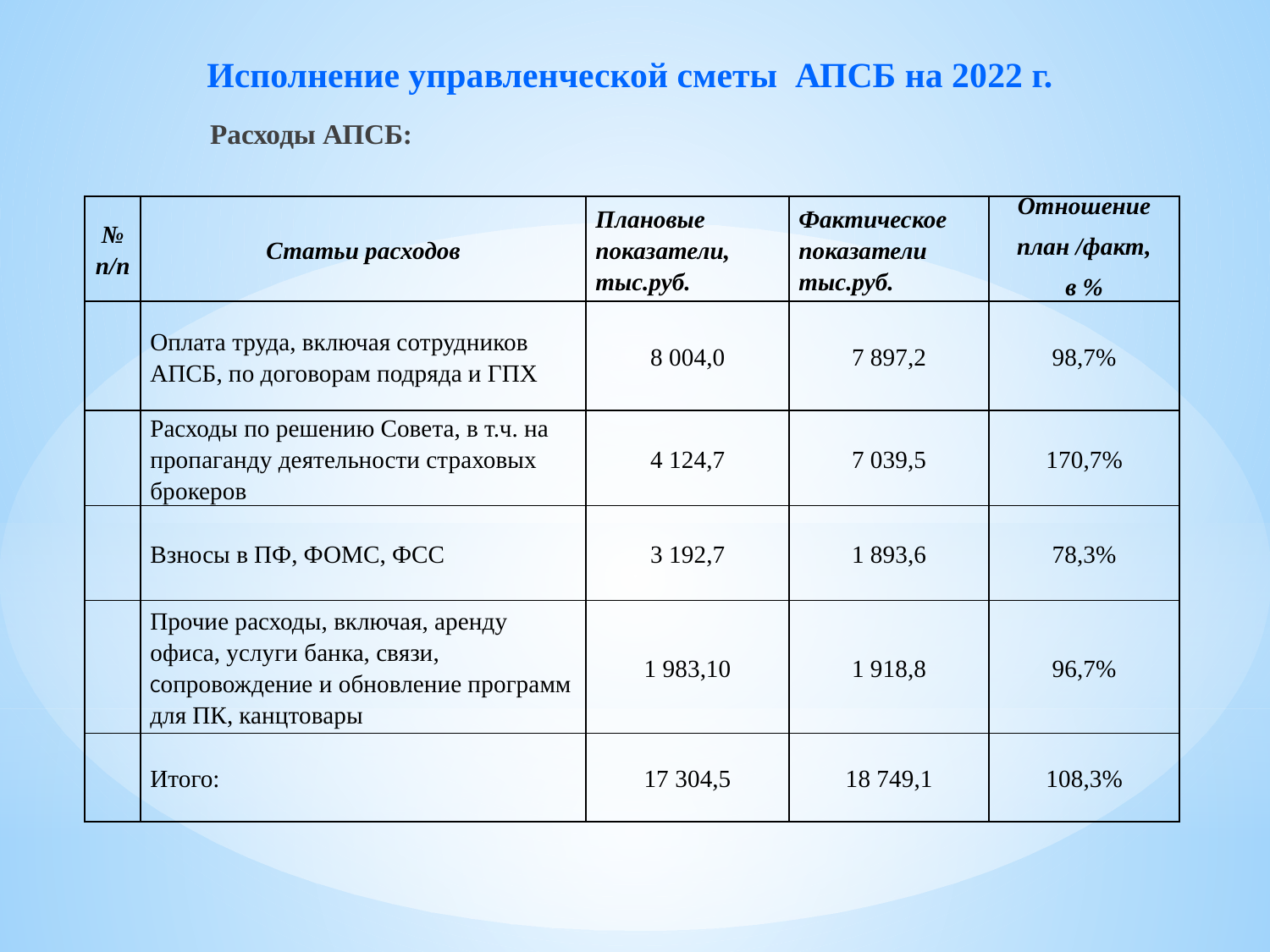

Исполнение управленческой сметы  АПСБ на 2022 г.

             Расходы АПСБ:
|  |
| --- |
| № п/п | Статьи расходов | Плановые показатели, тыс.руб. | Фактическое показатели тыс.руб. | Отношение план /факт, в % |
| --- | --- | --- | --- | --- |
|  | Оплата труда, включая сотрудников АПСБ, по договорам подряда и ГПХ | 8 004,0 | 7 897,2 | 98,7% |
|  | Расходы по решению Совета, в т.ч. на пропаганду деятельности страховых брокеров | 4 124,7 | 7 039,5 | 170,7% |
|  | Взносы в ПФ, ФОМС, ФСС | 3 192,7 | 1 893,6 | 78,3% |
|  | Прочие расходы, включая, аренду офиса, услуги банка, связи, Сопровождение и обновление программ для ПК, канцтовары | 1 983,10 | 1 918,8 | 96,7% |
|  | Итого: | 17 304,5 | 18 749,1 | 108,3% |